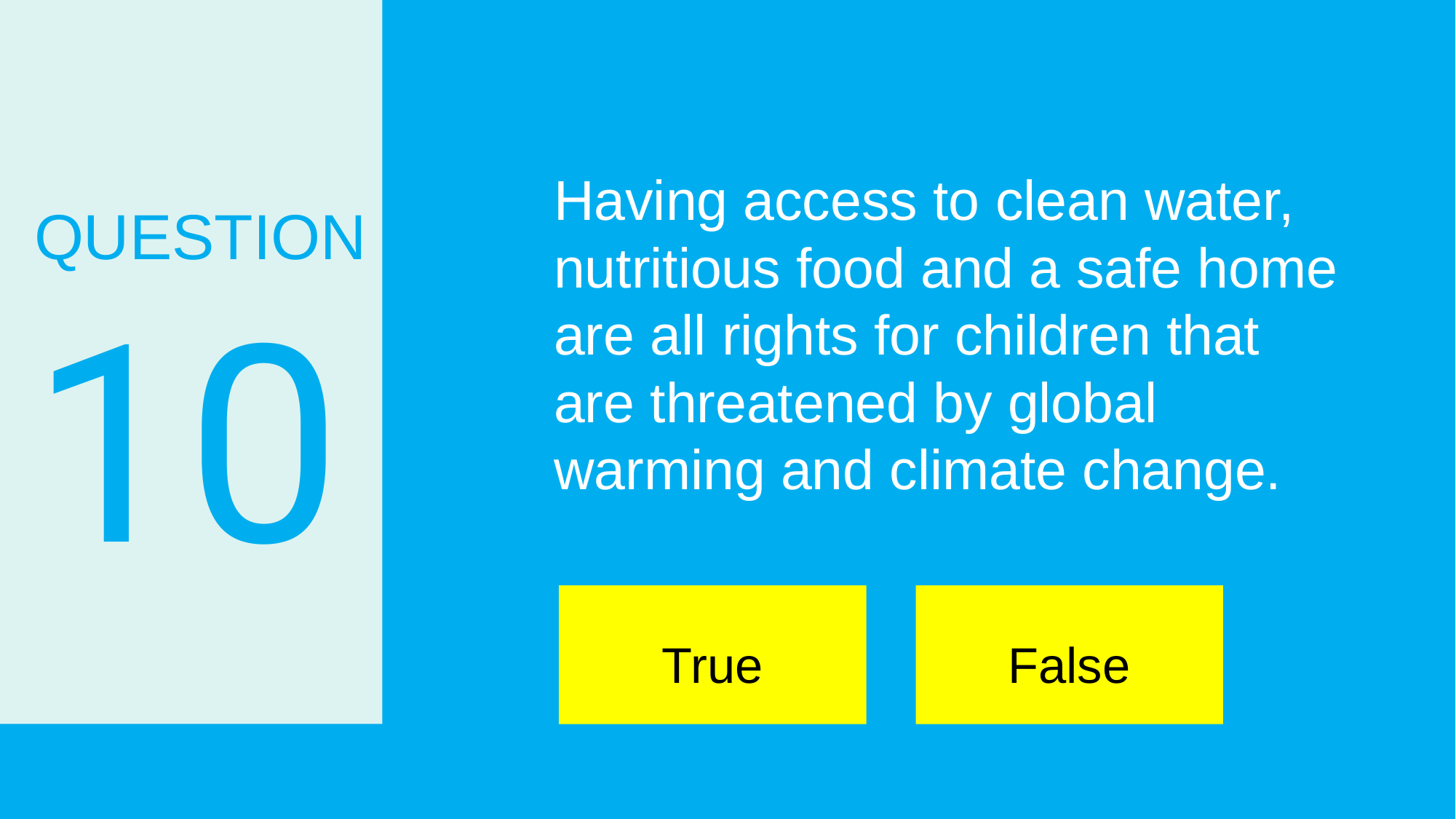

Having access to clean water, nutritious food and a safe home are all rights for children that are threatened by global warming and climate change.
QUESTION
10

True
False